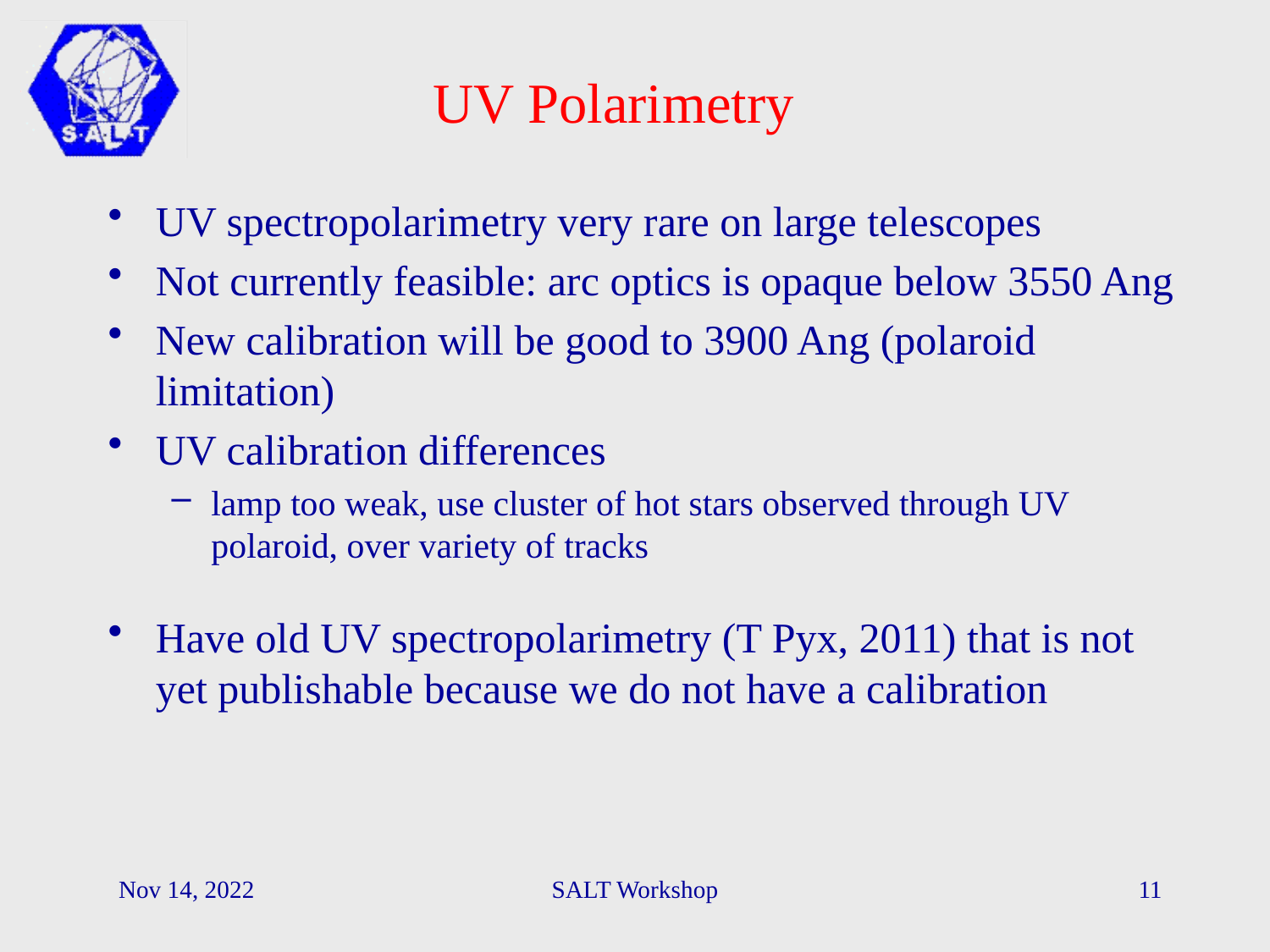

# UV Polarimetry
UV spectropolarimetry very rare on large telescopes
Not currently feasible: arc optics is opaque below 3550 Ang
New calibration will be good to 3900 Ang (polaroid limitation)
UV calibration differences
lamp too weak, use cluster of hot stars observed through UV polaroid, over variety of tracks
Have old UV spectropolarimetry (T Pyx, 2011) that is not yet publishable because we do not have a calibration
Nov 14, 2022
SALT Workshop
11